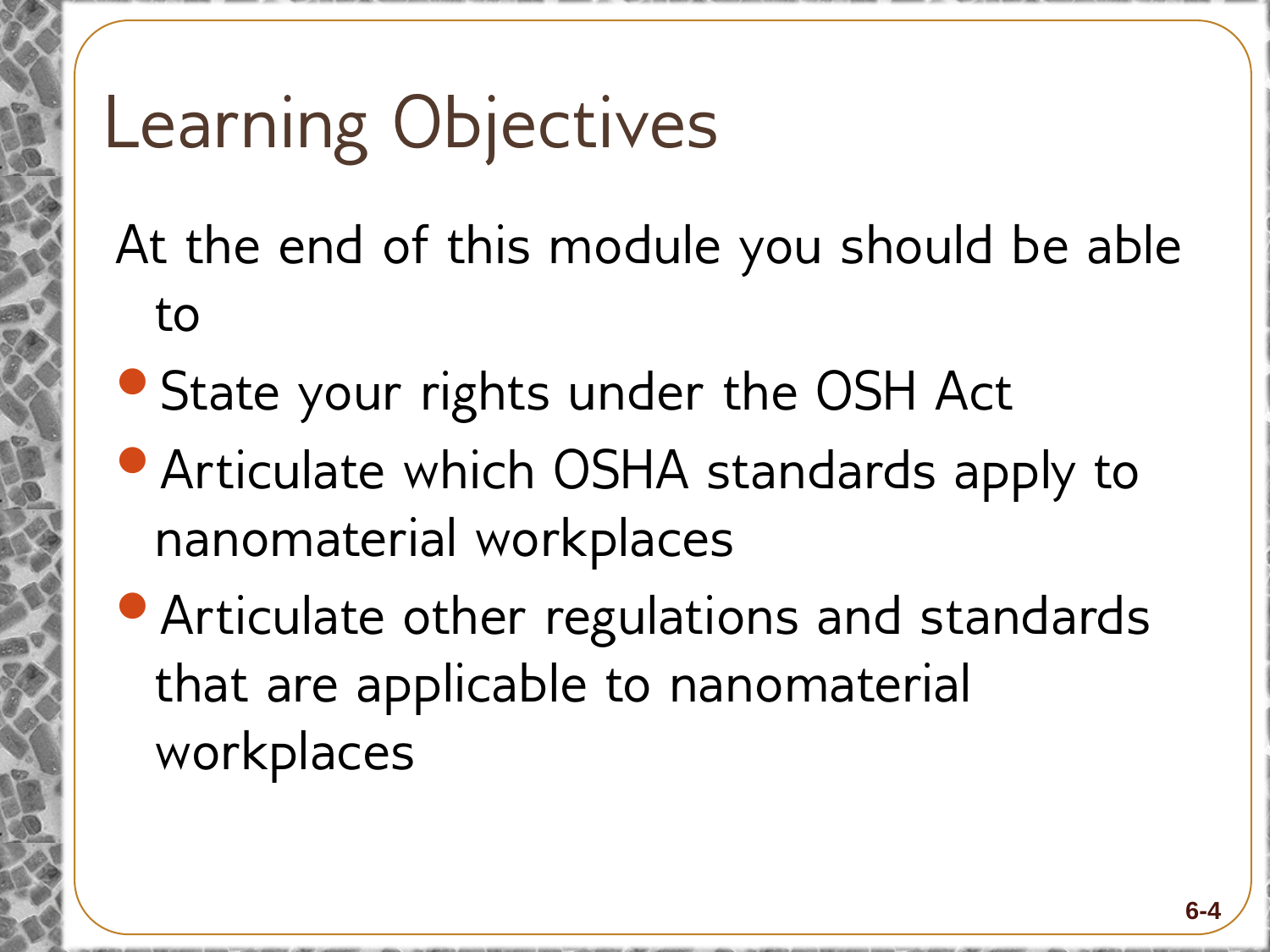

# Learning Objectives
At the end of this module you should be able to
State your rights under the OSH Act
Articulate which OSHA standards apply to nanomaterial workplaces
Articulate other regulations and standards that are applicable to nanomaterial workplaces